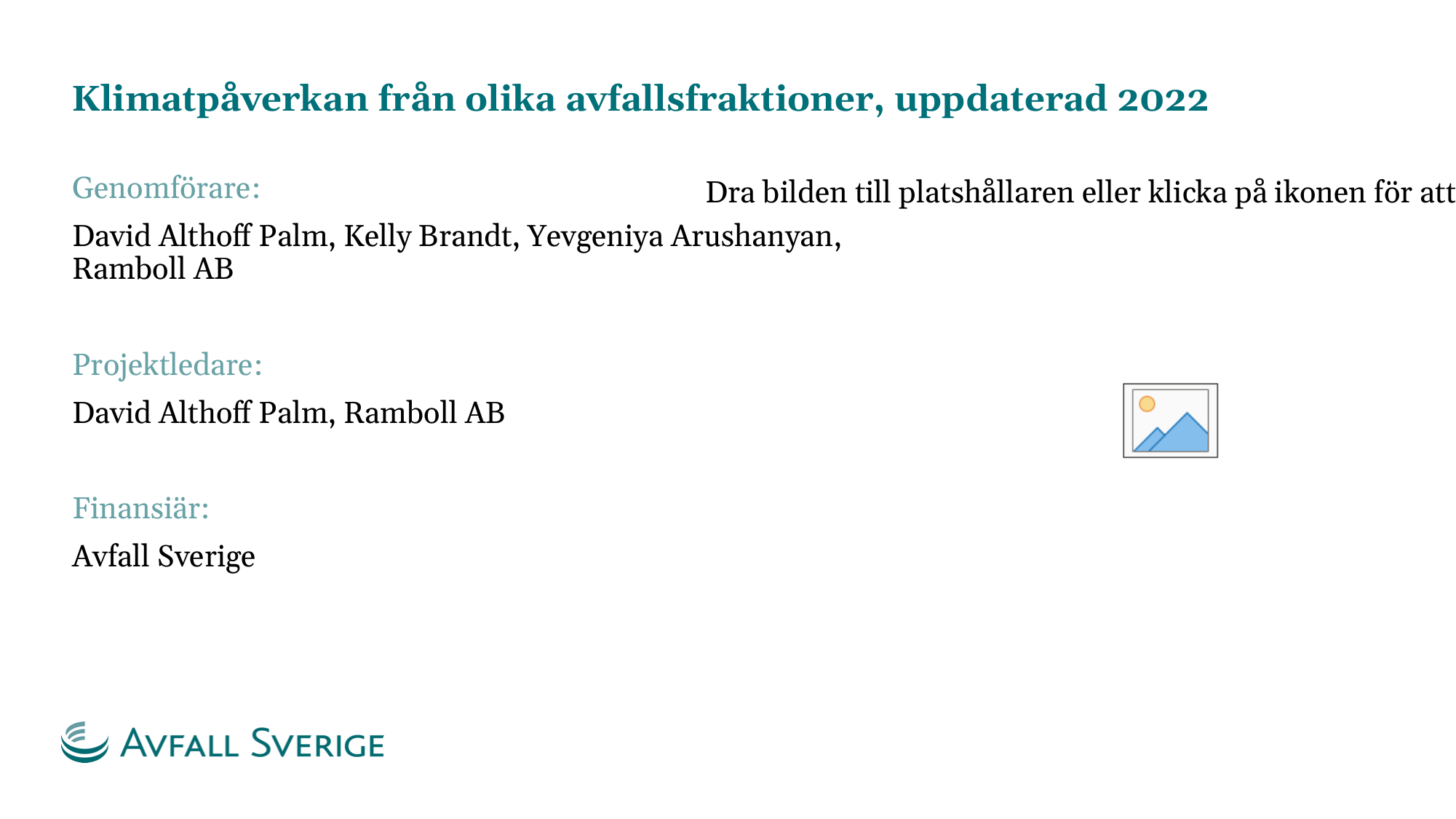

# Klimatpåverkan från olika avfallsfraktioner, uppdaterad 2022
Genomförare:
David Althoff Palm, Kelly Brandt, Yevgeniya Arushanyan, Ramboll AB

Projektledare:
David Althoff Palm, Ramboll AB

Finansiär:
Avfall Sverige